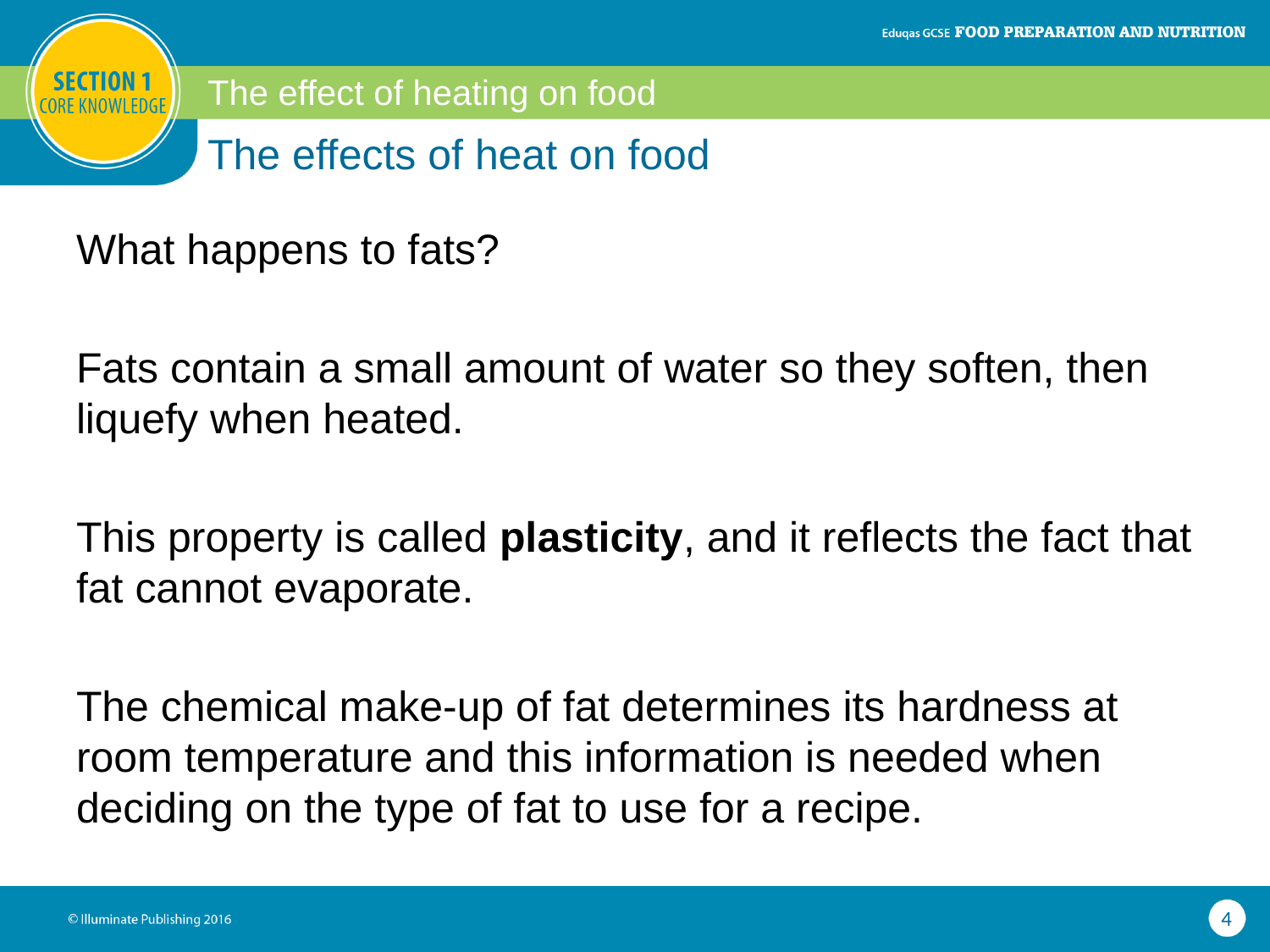

The effect of heating on food
# The effects of heat on food
What happens to fats?

Fats contain a small amount of water so they soften, then liquefy when heated.

This property is called plasticity, and it reflects the fact that fat cannot evaporate.

The chemical make-up of fat determines its hardness at room temperature and this information is needed when deciding on the type of fat to use for a recipe.

4